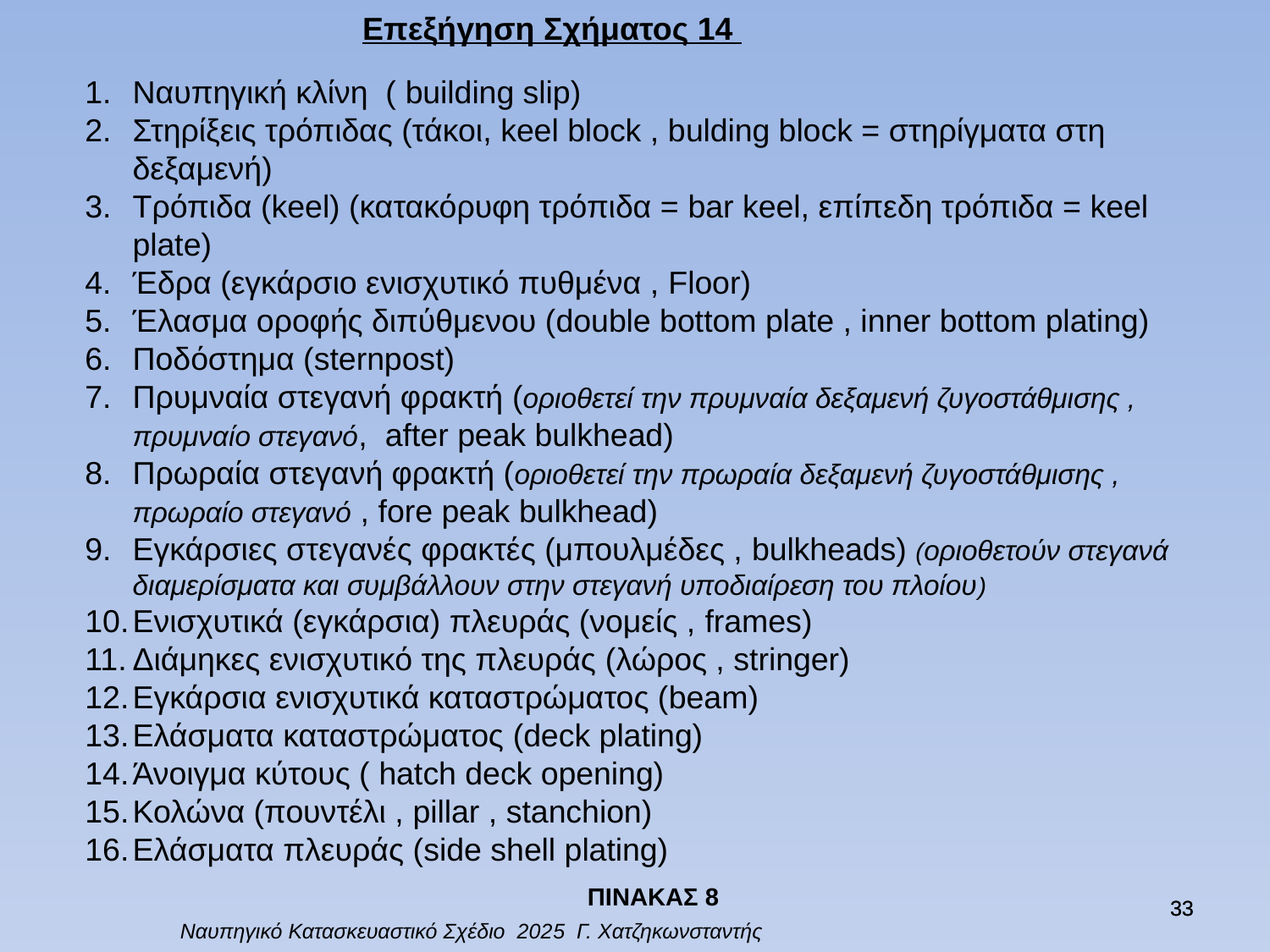

Επεξήγηση Σχήματος 14
Ναυπηγική κλίνη  ( building slip)
Στηρίξεις τρόπιδας (τάκοι, keel block , bulding block = στηρίγματα στη δεξαμενή)
Tρόπιδα (keel) (κατακόρυφη τρόπιδα = bar keel, επίπεδη τρόπιδα = keel plate)
Έδρα (εγκάρσιο ενισχυτικό πυθμένα , Floor)
Έλασμα οροφής διπύθμενου (double bottom plate , inner bottom plating)
Ποδόστημα (sternpost)
Πρυμναία στεγανή φρακτή (οριοθετεί την πρυμναία δεξαμενή ζυγοστάθμισης , πρυμναίο στεγανό,  after peak bulkhead)
Πρωραία στεγανή φρακτή (οριοθετεί την πρωραία δεξαμενή ζυγοστάθμισης , πρωραίο στεγανό , fore peak bulkhead)
Εγκάρσιες στεγανές φρακτές (μπουλμέδες , bulkheads) (οριοθετούν στεγανά διαμερίσματα και συμβάλλουν στην στεγανή υποδιαίρεση του πλοίου)
Ενισχυτικά (εγκάρσια) πλευράς (νομείς , frames)
Διάμηκες ενισχυτικό της πλευράς (λώρος , stringer)
Εγκάρσια ενισχυτικά καταστρώματος (beam)
Ελάσματα καταστρώματος (deck plating)
Άνοιγμα κύτους ( hatch deck opening)
Κολώνα (πουντέλι , pillar , stanchion)
Ελάσματα πλευράς (side shell plating)
ΠΙΝΑΚΑΣ 8
33
33
Ναυπηγικό Κατασκευαστικό Σχέδιο  2025  Γ. Χατζηκωνσταντής